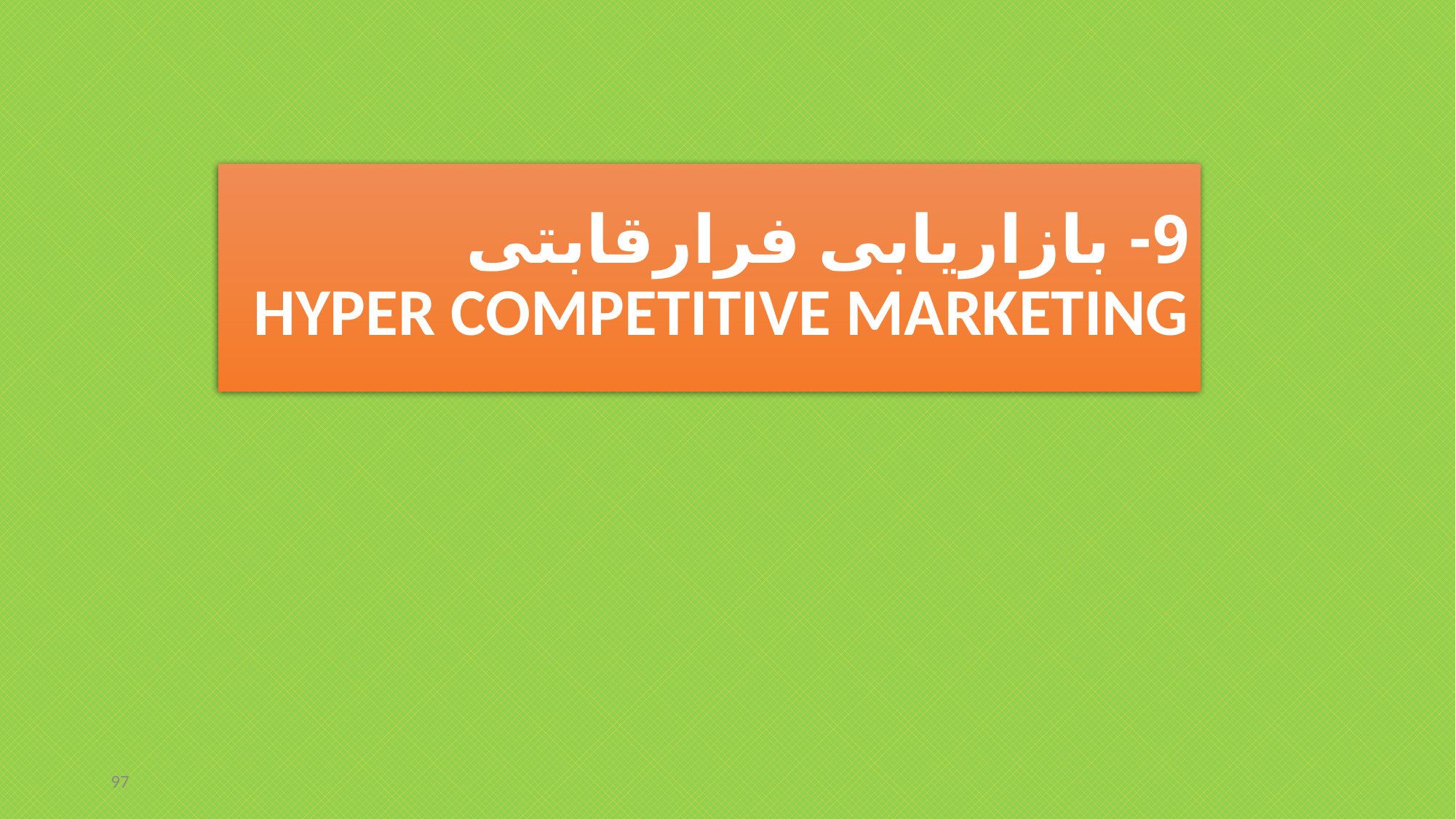

# 9- بازاریابی فرارقابتی HYPER COMPETITIVE MARKETING
97